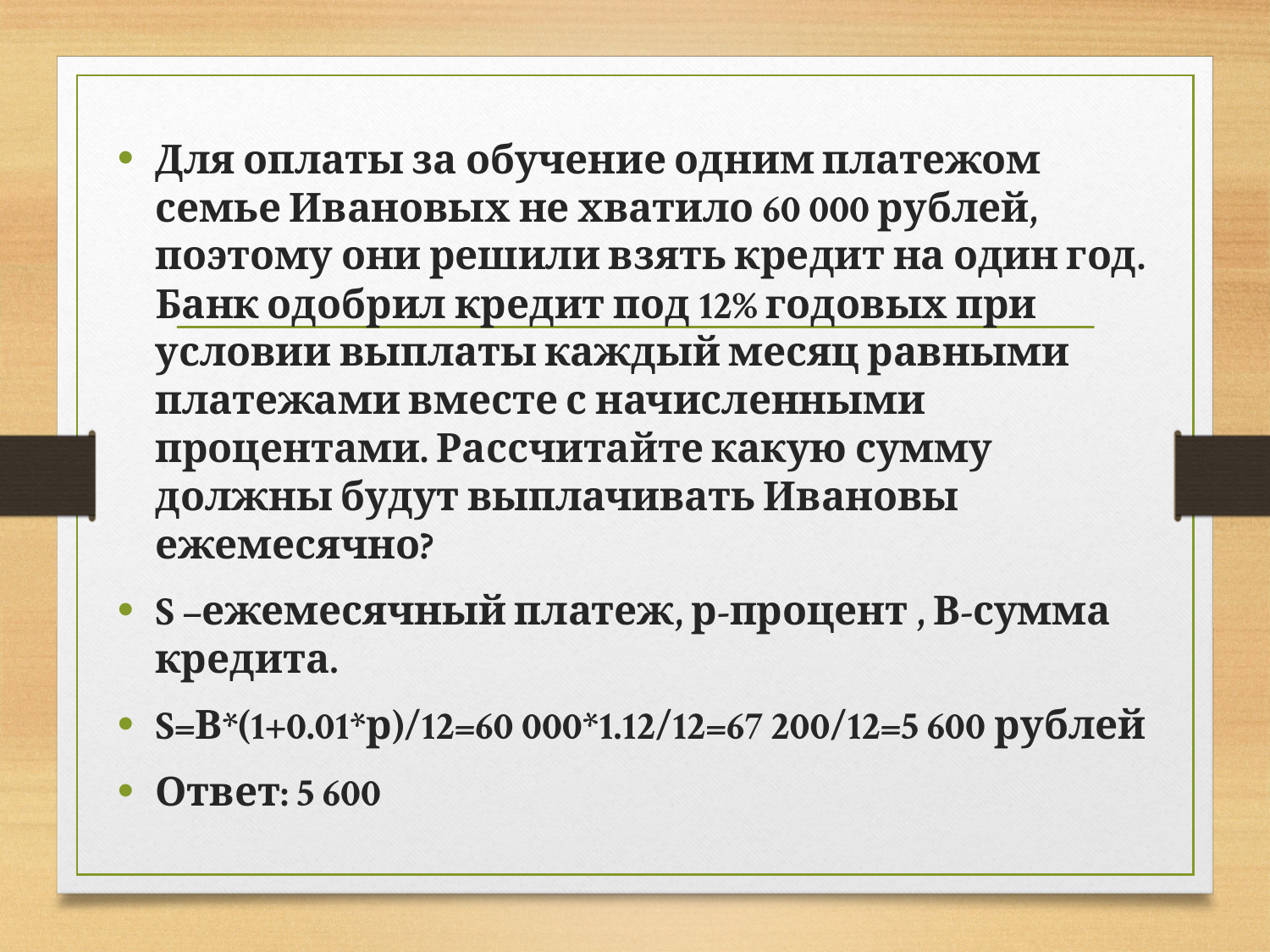

Для оплаты за обучение одним платежом семье Ивановых не хватило 60 000 рублей, поэтому они решили взять кредит на один год. Банк одобрил кредит под 12% годовых при условии выплаты каждый месяц равными платежами вместе с начисленными процентами. Рассчитайте какую сумму должны будут выплачивать Ивановы ежемесячно?
S –ежемесячный платеж, р-процент , В-сумма кредита.
S=В*(1+0.01*р)/12=60 000*1.12/12=67 200/12=5 600 рублей
Ответ: 5 600
#